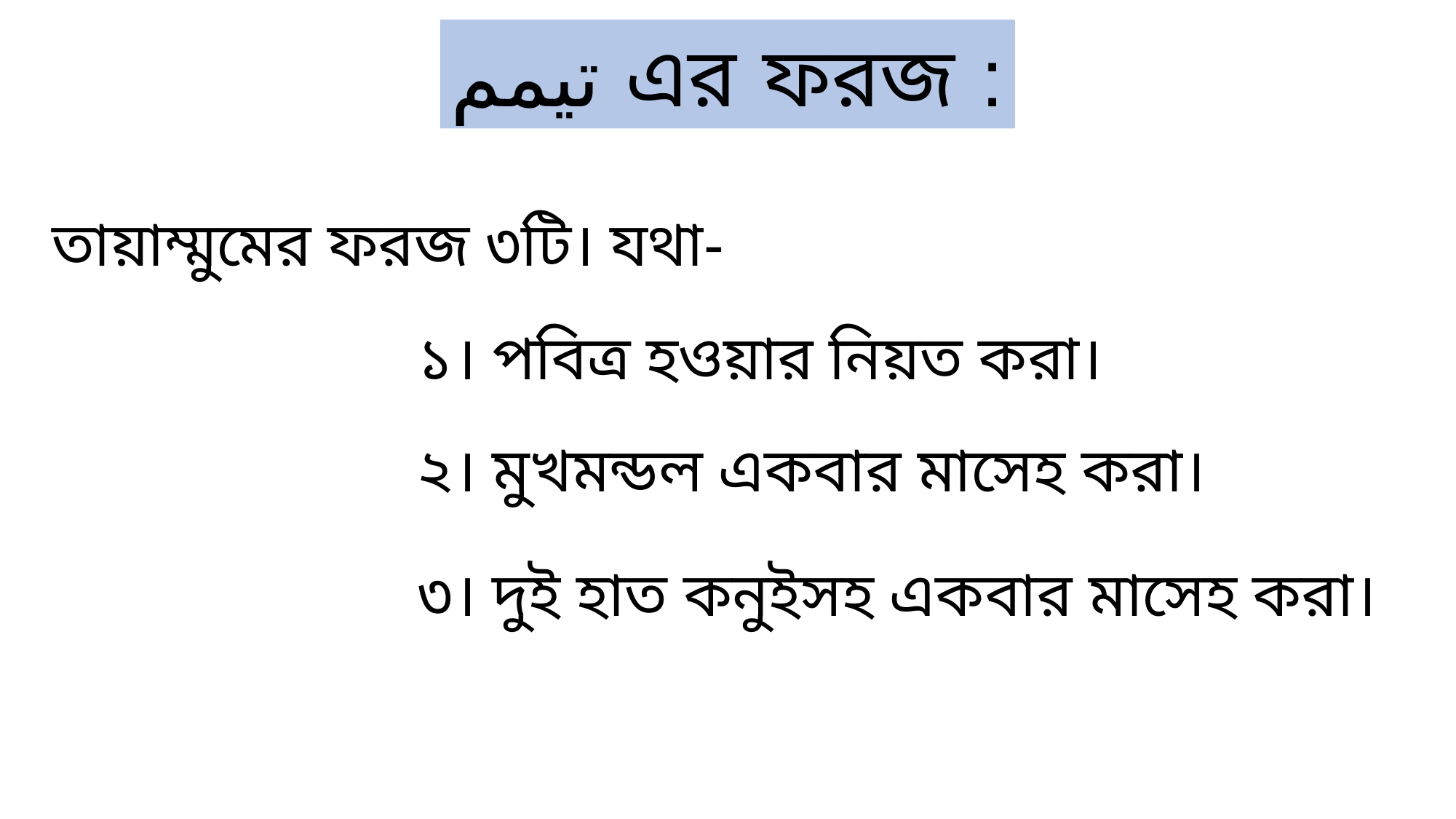

تيمم এর ফরজ :
তায়াম্মুমের ফরজ ৩টি। যথা-
# ১। পবিত্র হওয়ার নিয়ত করা।
২। মুখমন্ডল একবার মাসেহ করা।
৩। দুই হাত কনুইসহ একবার মাসেহ করা।